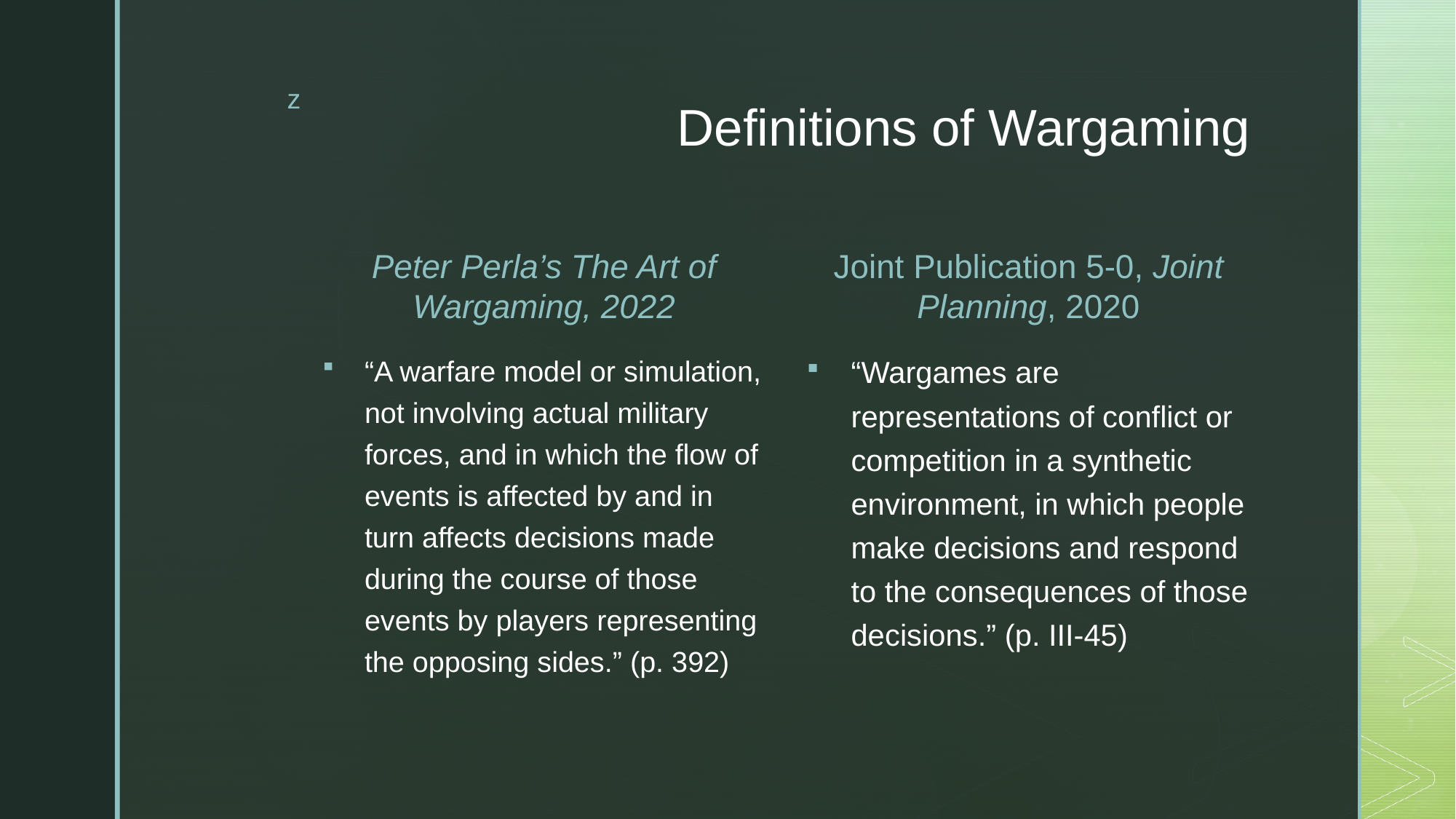

# Definitions of Wargaming
Peter Perla’s The Art of Wargaming, 2022
Joint Publication 5-0, Joint Planning, 2020
“A warfare model or simulation, not involving actual military forces, and in which the flow of events is affected by and in turn affects decisions made during the course of those events by players representing the opposing sides.” (p. 392)
“Wargames are representations of conflict or competition in a synthetic environment, in which people make decisions and respond to the consequences of those decisions.” (p. III-45)